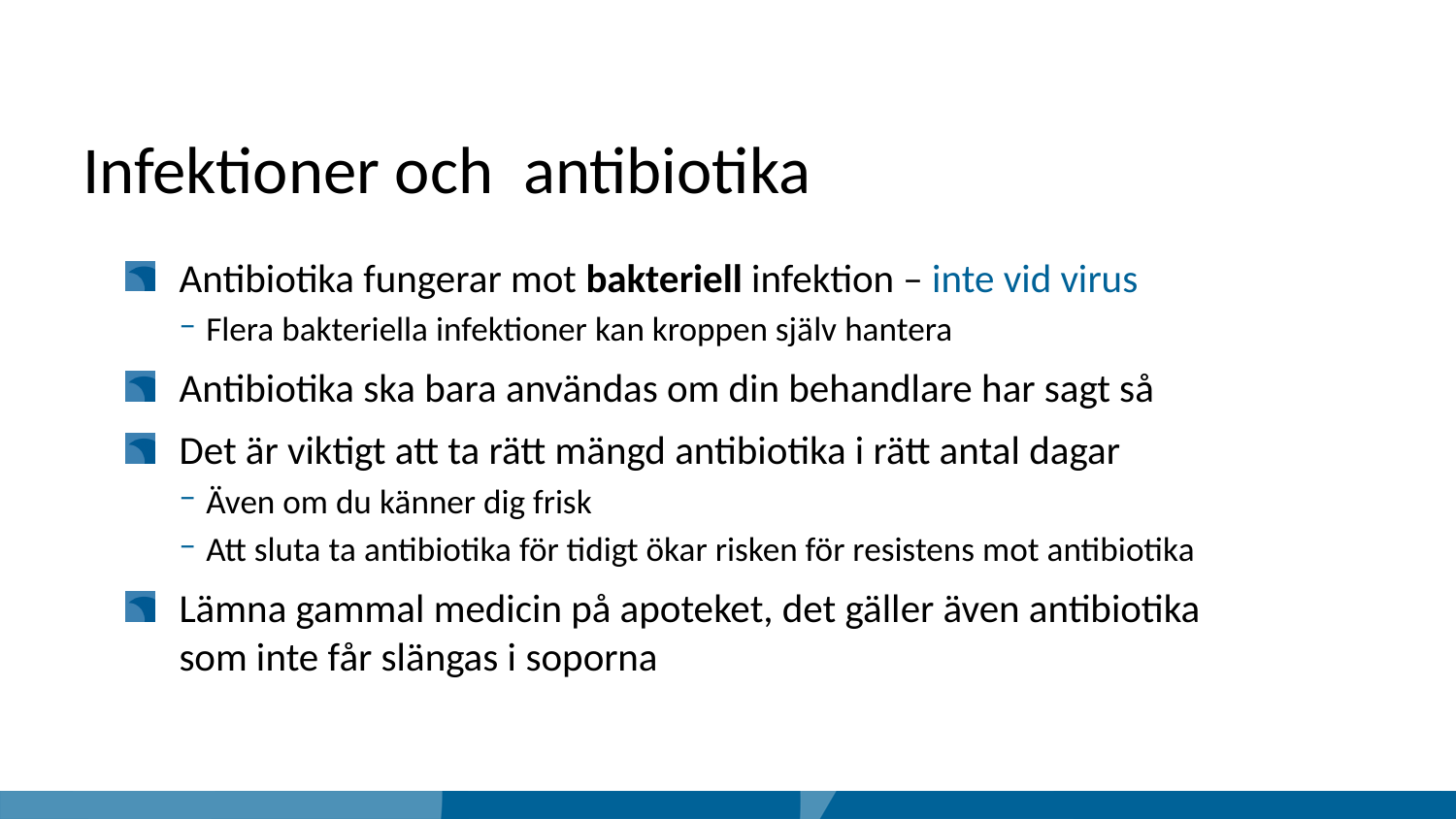

Infektioner och  antibiotika
Antibiotika fungerar mot bakteriell infektion – inte vid virus
Flera bakteriella infektioner kan kroppen själv hantera
Antibiotika ska bara användas om din behandlare har sagt så
Det är viktigt att ta rätt mängd antibiotika i rätt antal dagar
Även om du känner dig frisk
Att sluta ta antibiotika för tidigt ökar risken för resistens mot antibiotika
Lämna gammal medicin på apoteket, det gäller även antibiotika
som inte får slängas i soporna